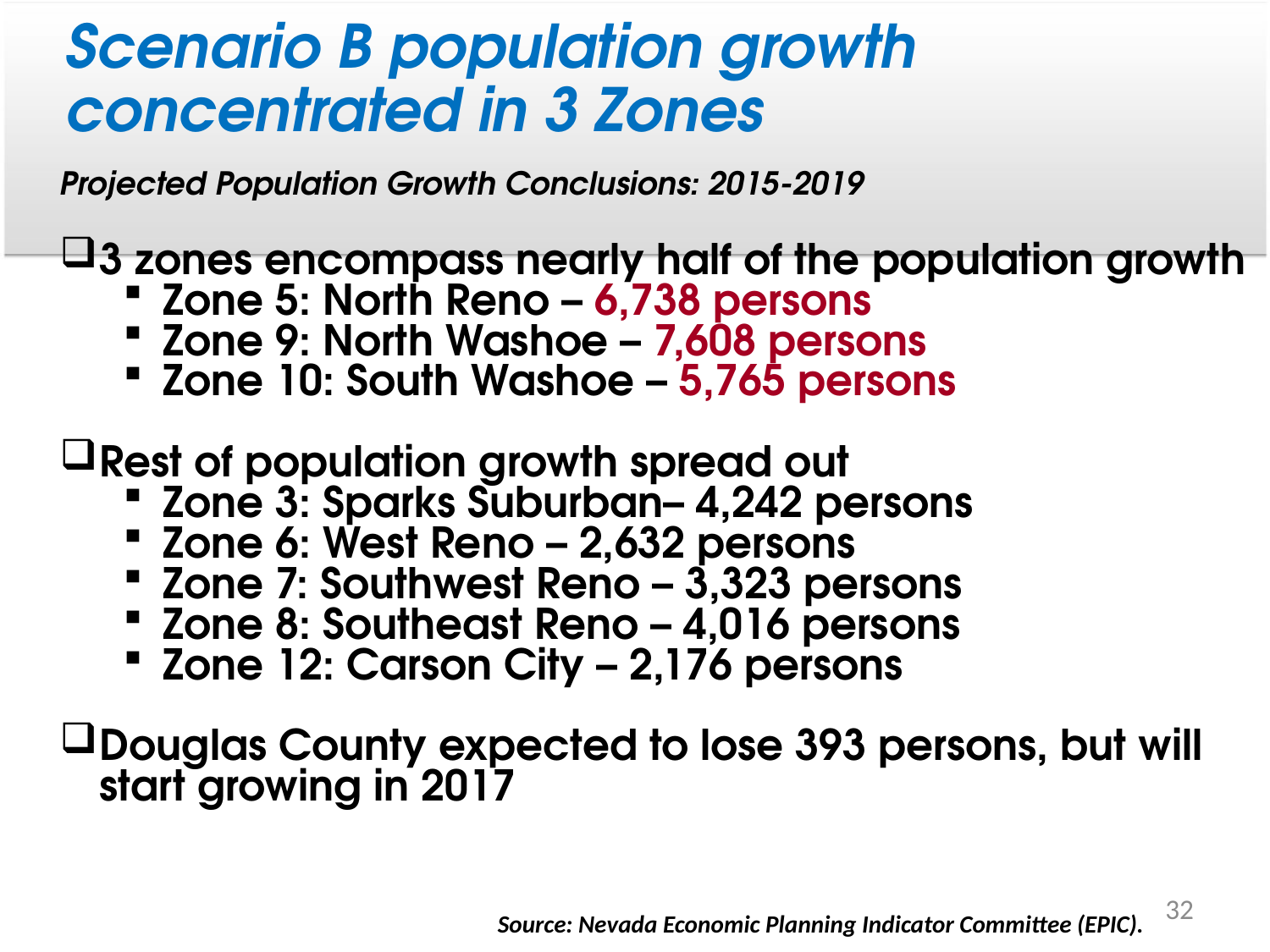

# Scenario B population growth concentrated in 3 Zones
Projected Population Growth Conclusions: 2015-2019
3 zones encompass nearly half of the population growth
Zone 5: North Reno – 6,738 persons
Zone 9: North Washoe – 7,608 persons
Zone 10: South Washoe – 5,765 persons

Rest of population growth spread out
Zone 3: Sparks Suburban– 4,242 persons
Zone 6: West Reno – 2,632 persons
Zone 7: Southwest Reno – 3,323 persons
Zone 8: Southeast Reno – 4,016 persons
Zone 12: Carson City – 2,176 persons

Douglas County expected to lose 393 persons, but will start growing in 2017

32
Source: Nevada Economic Planning Indicator Committee (EPIC).